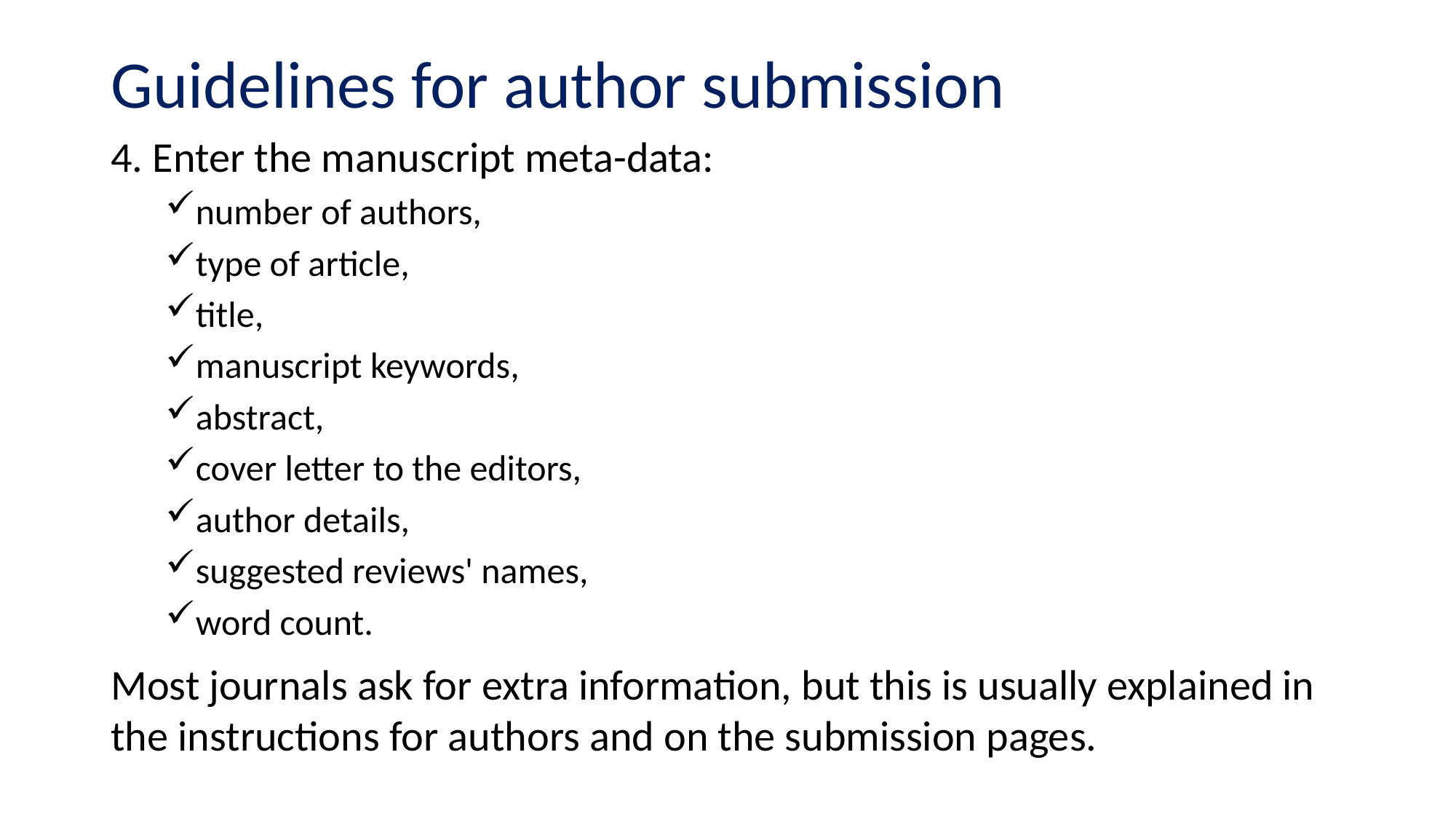

# Guidelines for author submission
4. Enter the manuscript meta-data:
number of authors,
type of article,
title,
manuscript keywords,
abstract,
cover letter to the editors,
author details,
suggested reviews' names,
word count.
Most journals ask for extra information, but this is usually explained in the instructions for authors and on the submission pages.